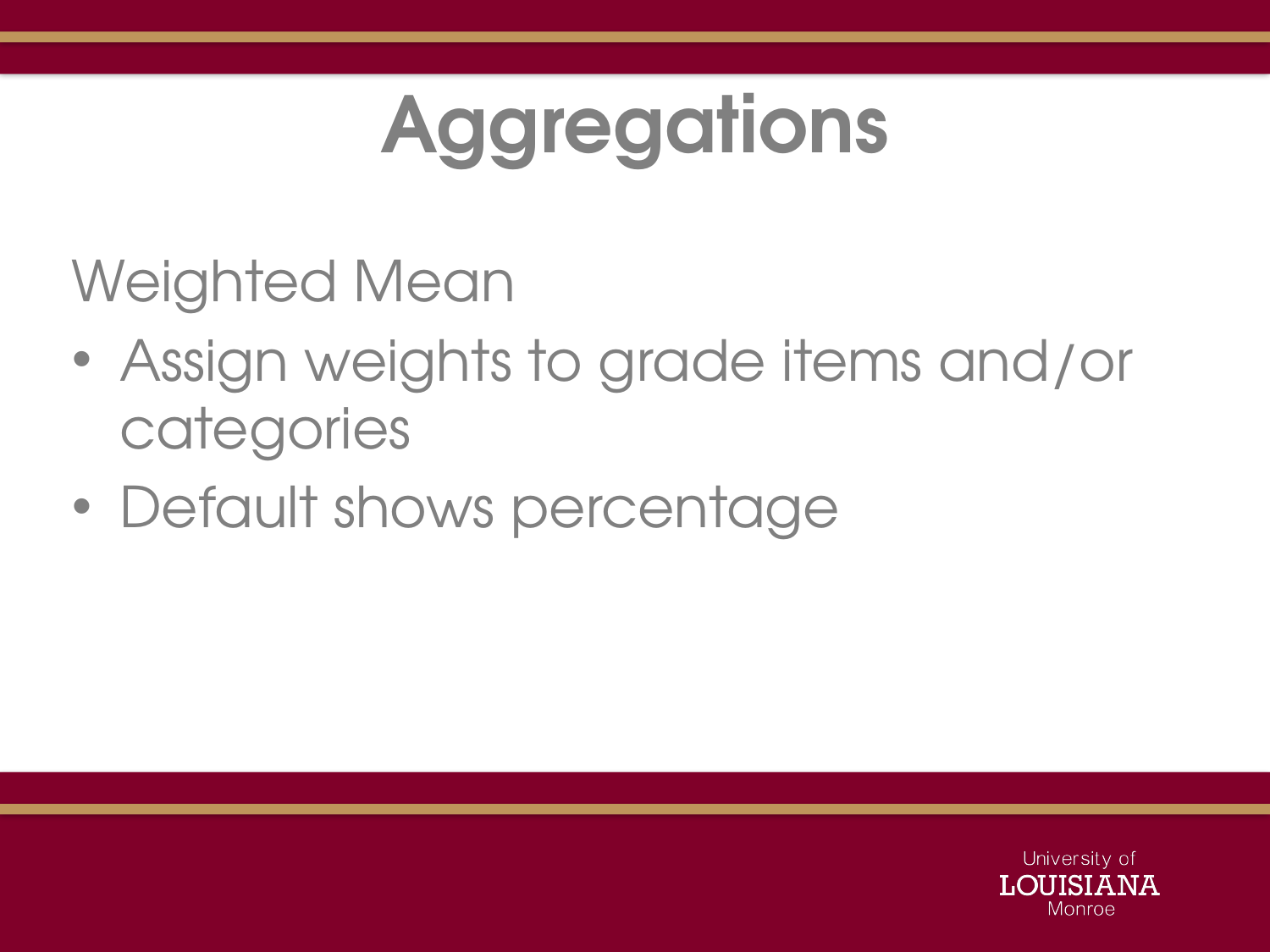

# Aggregations
Weighted Mean
Assign weights to grade items and/or categories
Default shows percentage